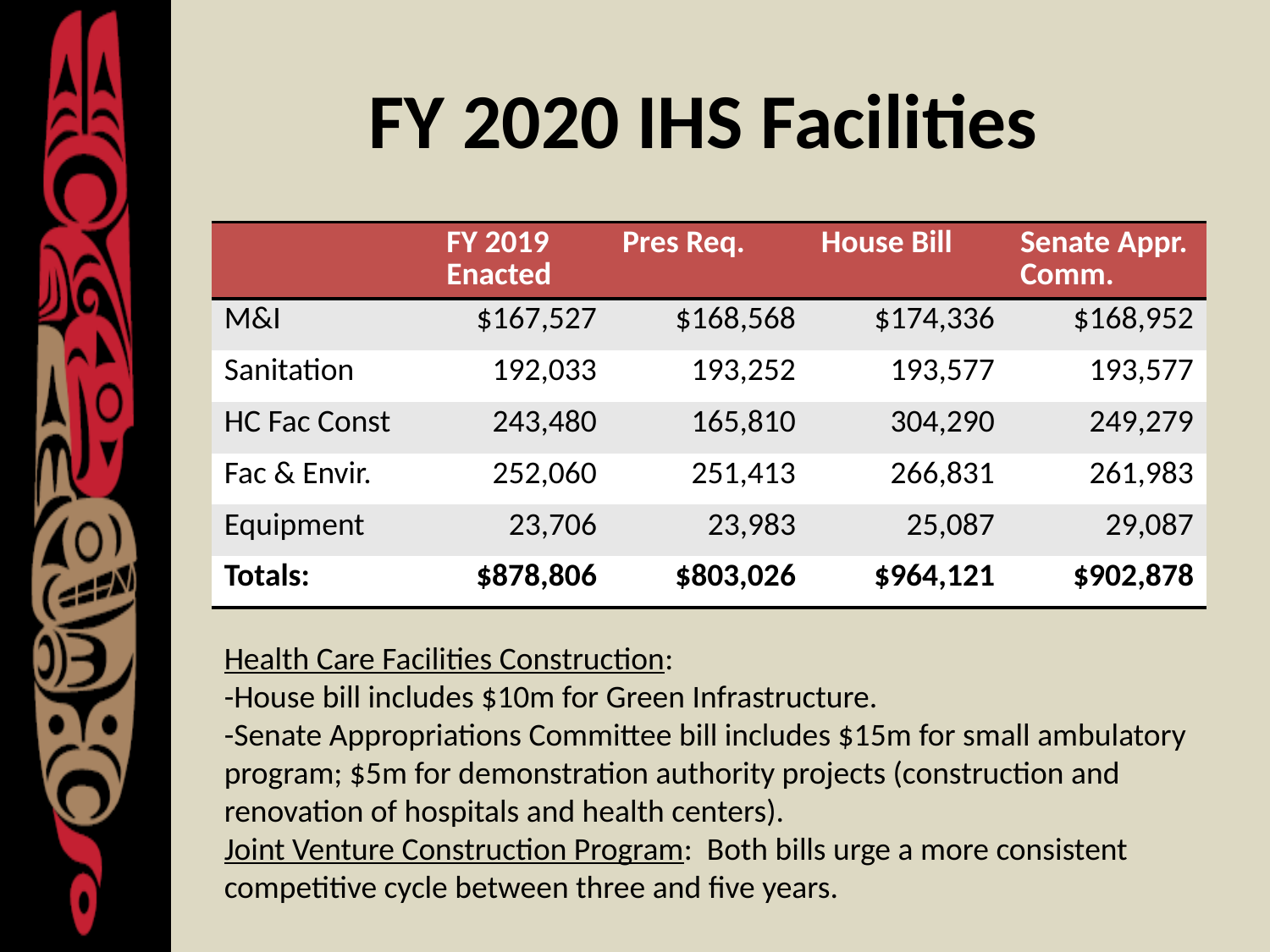

# FY 2020 IHS Facilities
|  | FY 2019 Enacted | Pres Req. | House Bill | Senate Appr. Comm. |
| --- | --- | --- | --- | --- |
| M&I | $167,527 | $168,568 | $174,336 | $168,952 |
| Sanitation | 192,033 | 193,252 | 193,577 | 193,577 |
| HC Fac Const | 243,480 | 165,810 | 304,290 | 249,279 |
| Fac & Envir. | 252,060 | 251,413 | 266,831 | 261,983 |
| Equipment | 23,706 | 23,983 | 25,087 | 29,087 |
| Totals: | $878,806 | $803,026 | $964,121 | $902,878 |
Health Care Facilities Construction:
-House bill includes $10m for Green Infrastructure.
-Senate Appropriations Committee bill includes $15m for small ambulatory program; $5m for demonstration authority projects (construction and renovation of hospitals and health centers).
Joint Venture Construction Program:  Both bills urge a more consistent competitive cycle between three and five years.